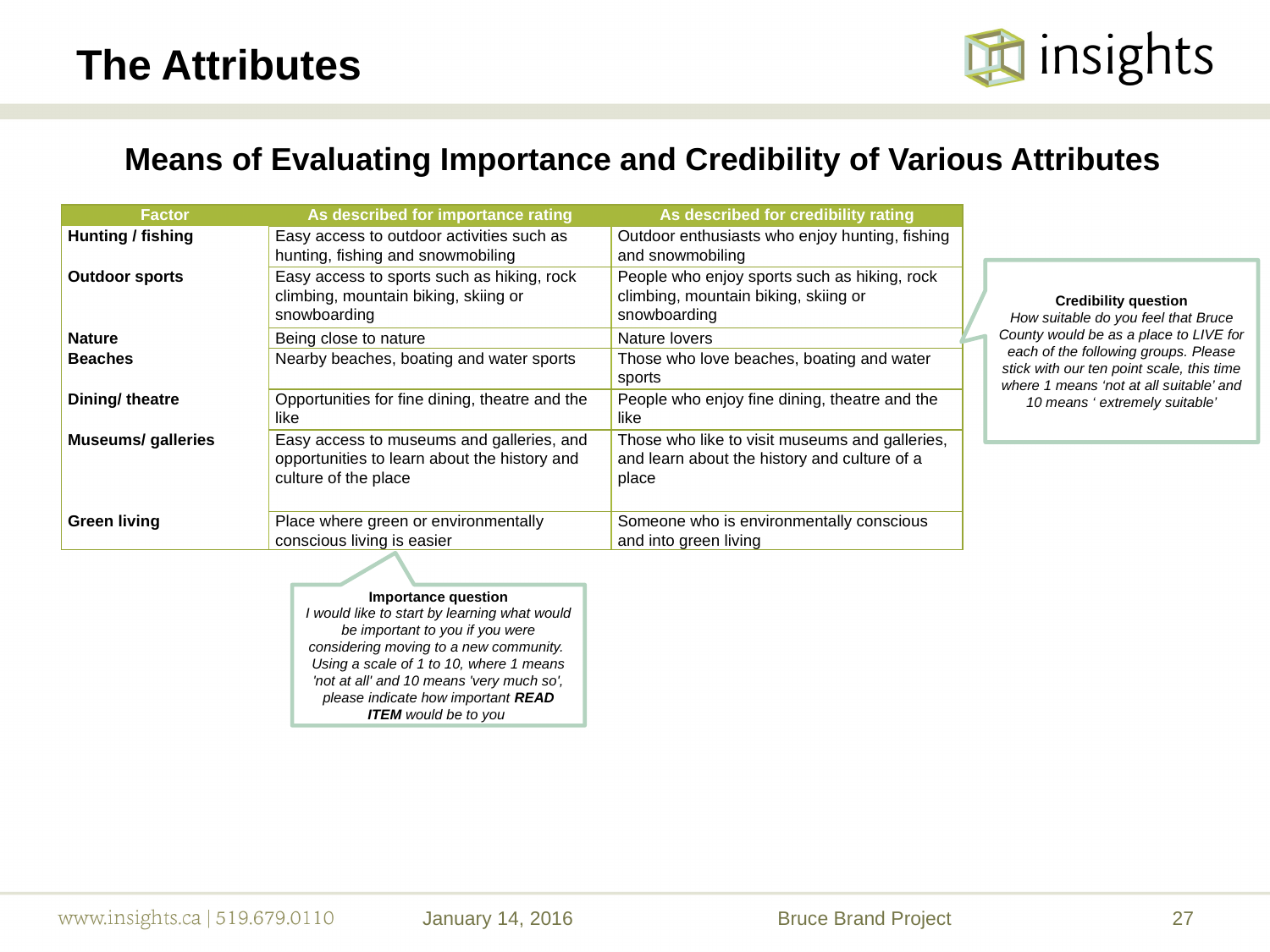

# The Attributes
Means of Evaluating Importance and Credibility of Various Attributes
| Factor | As described for importance rating | As described for credibility rating |
| --- | --- | --- |
| Hunting / fishing | Easy access to outdoor activities such as hunting, fishing and snowmobiling | Outdoor enthusiasts who enjoy hunting, fishing and snowmobiling |
| Outdoor sports | Easy access to sports such as hiking, rock climbing, mountain biking, skiing or snowboarding | People who enjoy sports such as hiking, rock climbing, mountain biking, skiing or snowboarding |
| Nature | Being close to nature | Nature lovers |
| Beaches | Nearby beaches, boating and water sports | Those who love beaches, boating and water sports |
| Dining/ theatre | Opportunities for fine dining, theatre and the like | People who enjoy fine dining, theatre and the like |
| Museums/ galleries | Easy access to museums and galleries, and opportunities to learn about the history and culture of the place | Those who like to visit museums and galleries, and learn about the history and culture of a place |
| Green living | Place where green or environmentally conscious living is easier | Someone who is environmentally conscious and into green living |
Credibility question
How suitable do you feel that Bruce County would be as a place to LIVE for each of the following groups. Please stick with our ten point scale, this time where 1 means ‘not at all suitable’ and 10 means ‘ extremely suitable’
Importance question
I would like to start by learning what would be important to you if you were considering moving to a new community.  Using a scale of 1 to 10, where 1 means 'not at all' and 10 means 'very much so', please indicate how important READ ITEM would be to you
January 14, 2016
Bruce Brand Project
27